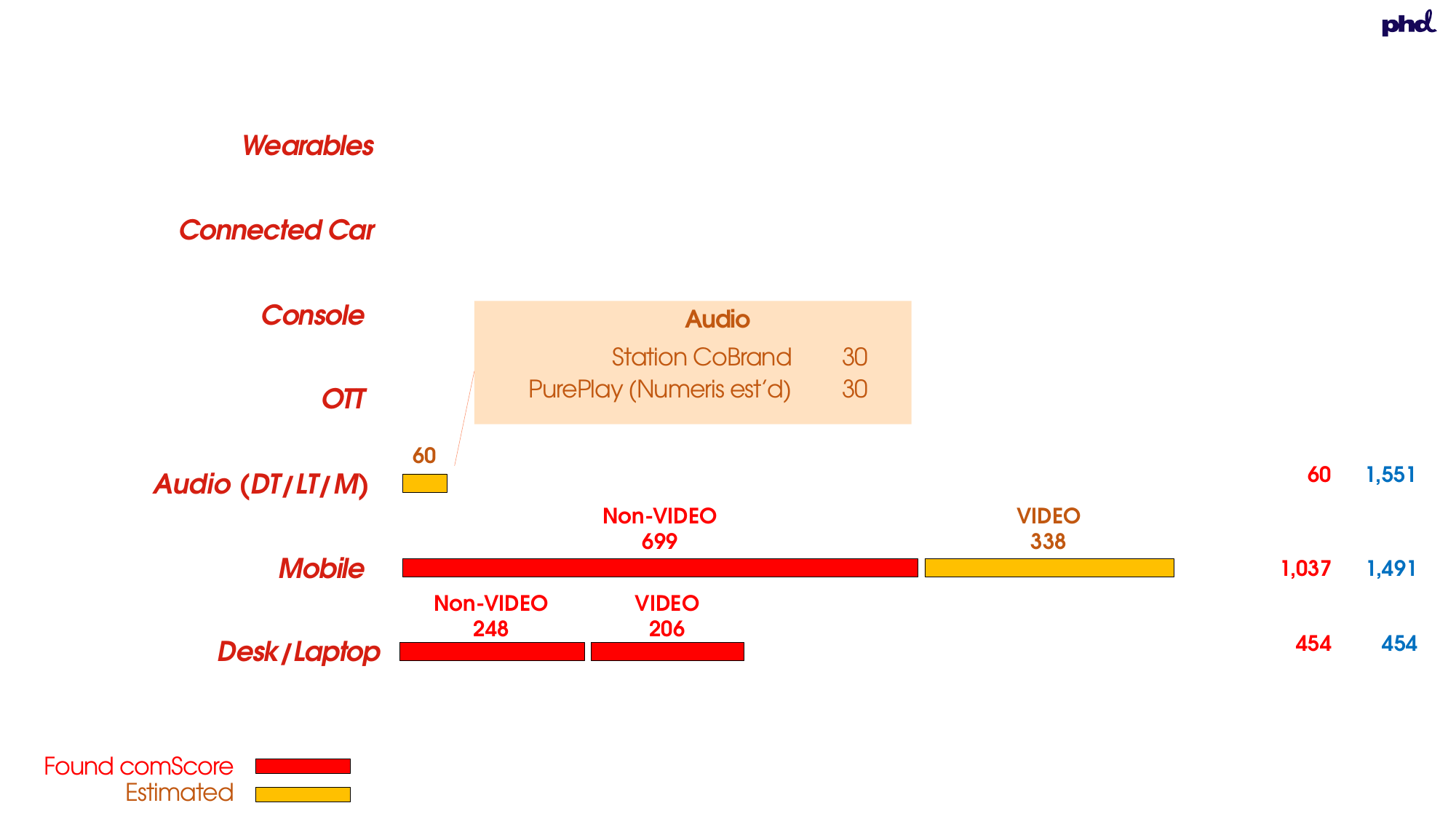

Wearables
Connected Car
Console
Audio

Station CoBrand
PurePlay (Numeris est’d)
30
30

OTT
60

Audio (DT/LT/M)
60
1,551
Non-VIDEO
699
VIDEO
338
Mobile
1,037
1,491

Non-VIDEO
248
VIDEO
206
454
454
Desk/Laptop

Found comScore

Estimated